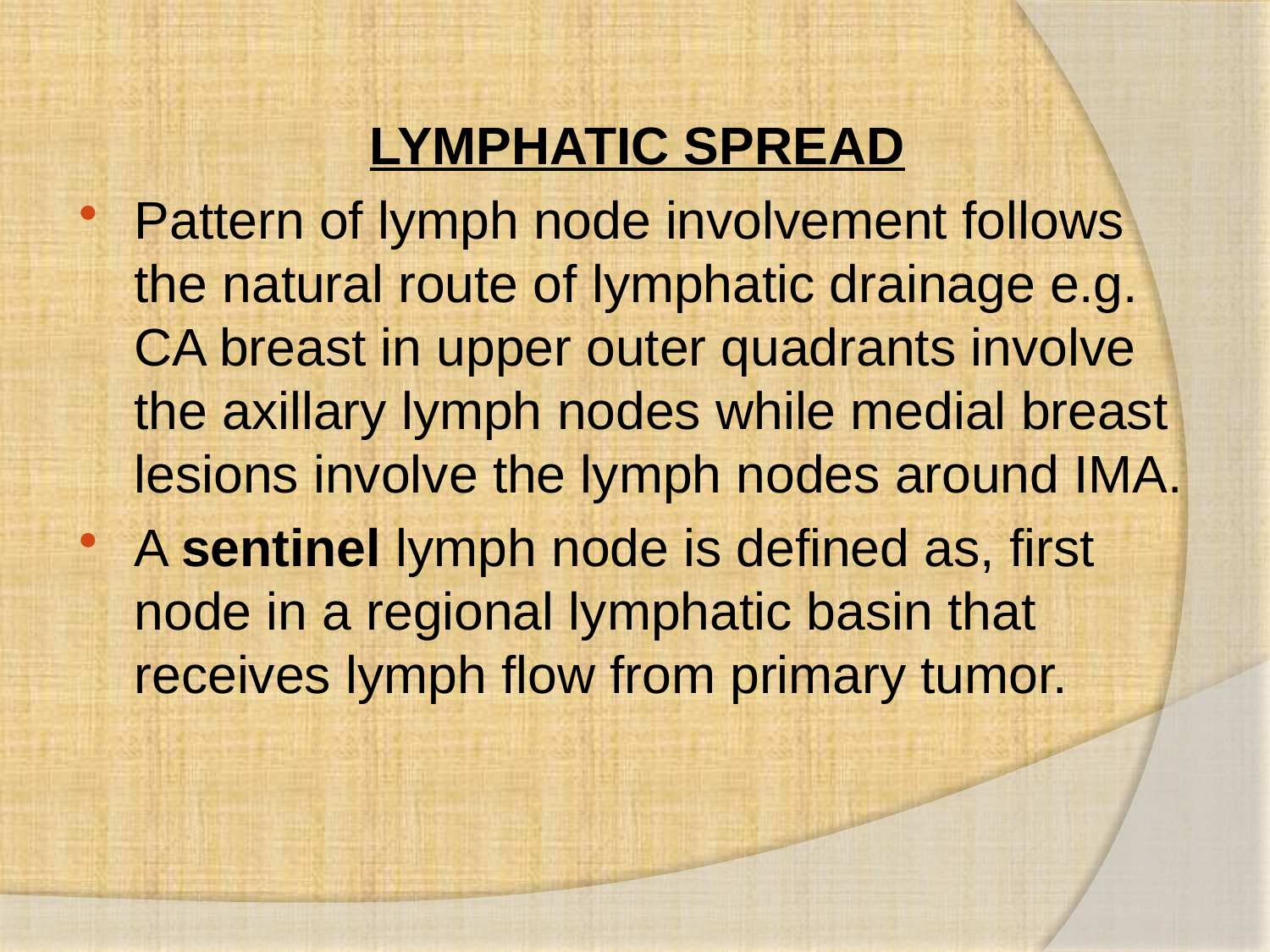

LYMPHATIC SPREAD
Pattern of lymph node involvement follows the natural route of lymphatic drainage e.g. CA breast in upper outer quadrants involve the axillary lymph nodes while medial breast lesions involve the lymph nodes around IMA.
A sentinel lymph node is defined as, first node in a regional lymphatic basin that receives lymph flow from primary tumor.